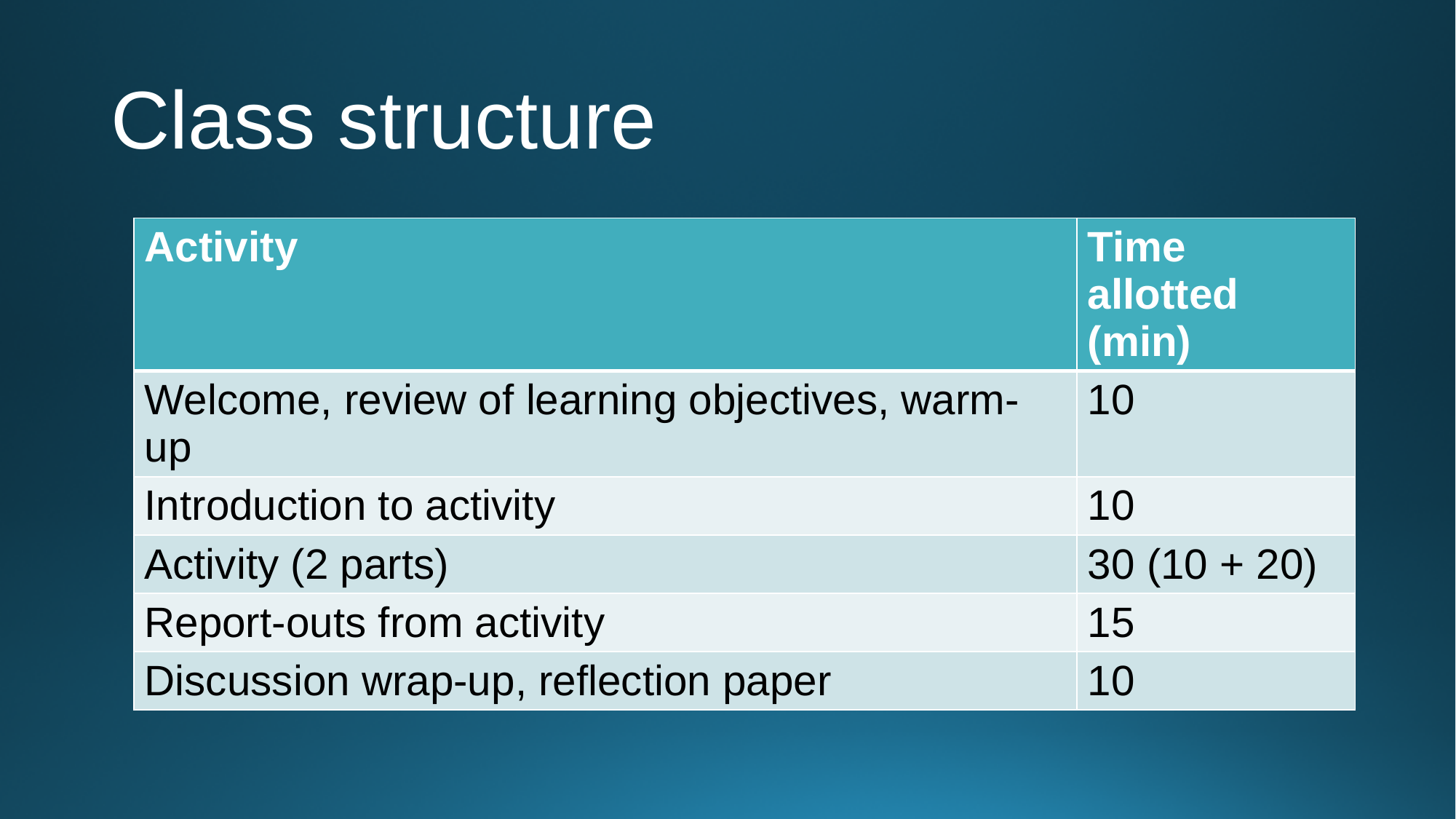

# Class structure
| Activity | Time allotted (min) |
| --- | --- |
| Welcome, review of learning objectives, warm-up | 10 |
| Introduction to activity | 10 |
| Activity (2 parts) | 30 (10 + 20) |
| Report-outs from activity | 15 |
| Discussion wrap-up, reflection paper | 10 |